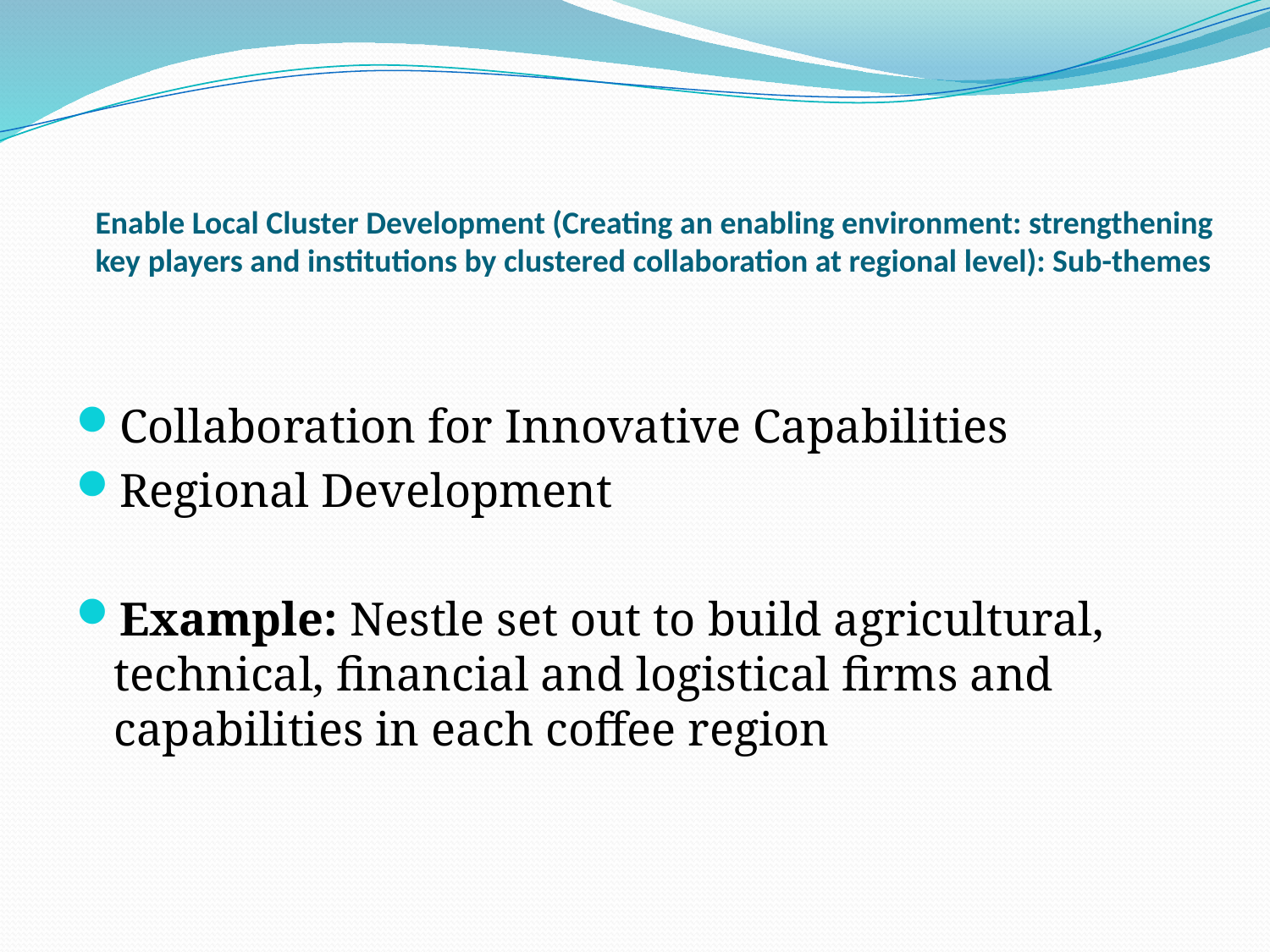

# Enable Local Cluster Development (Creating an enabling environment: strengthening key players and institutions by clustered collaboration at regional level): Sub-themes
Collaboration for Innovative Capabilities
Regional Development

Example: Nestle set out to build agricultural, technical, financial and logistical firms and capabilities in each coffee region